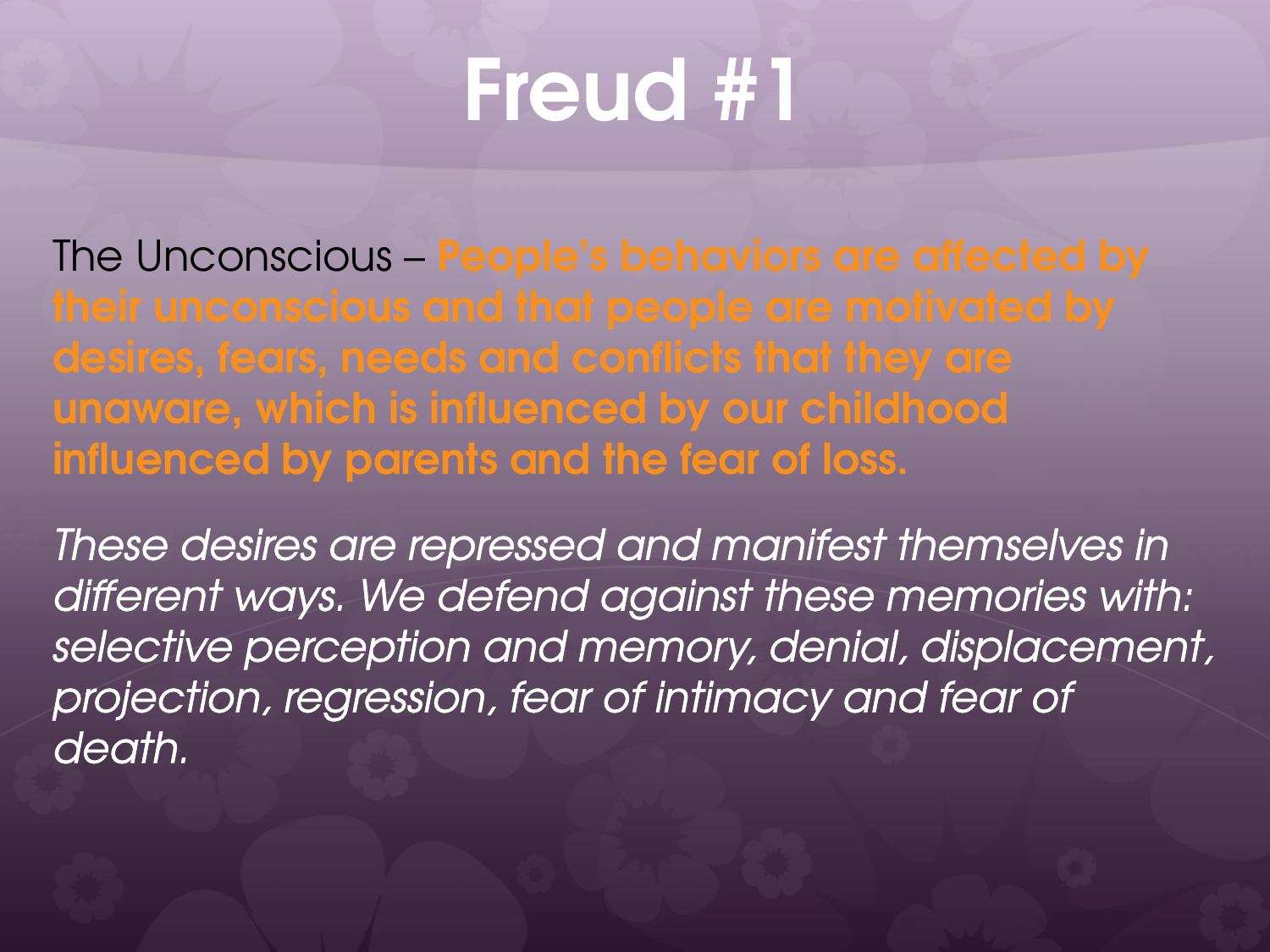

# Freud #1
The Unconscious – People’s behaviors are affected by their unconscious and that people are motivated by desires, fears, needs and conflicts that they are unaware, which is influenced by our childhood influenced by parents and the fear of loss.
These desires are repressed and manifest themselves in different ways. We defend against these memories with: selective perception and memory, denial, displacement, projection, regression, fear of intimacy and fear of death.